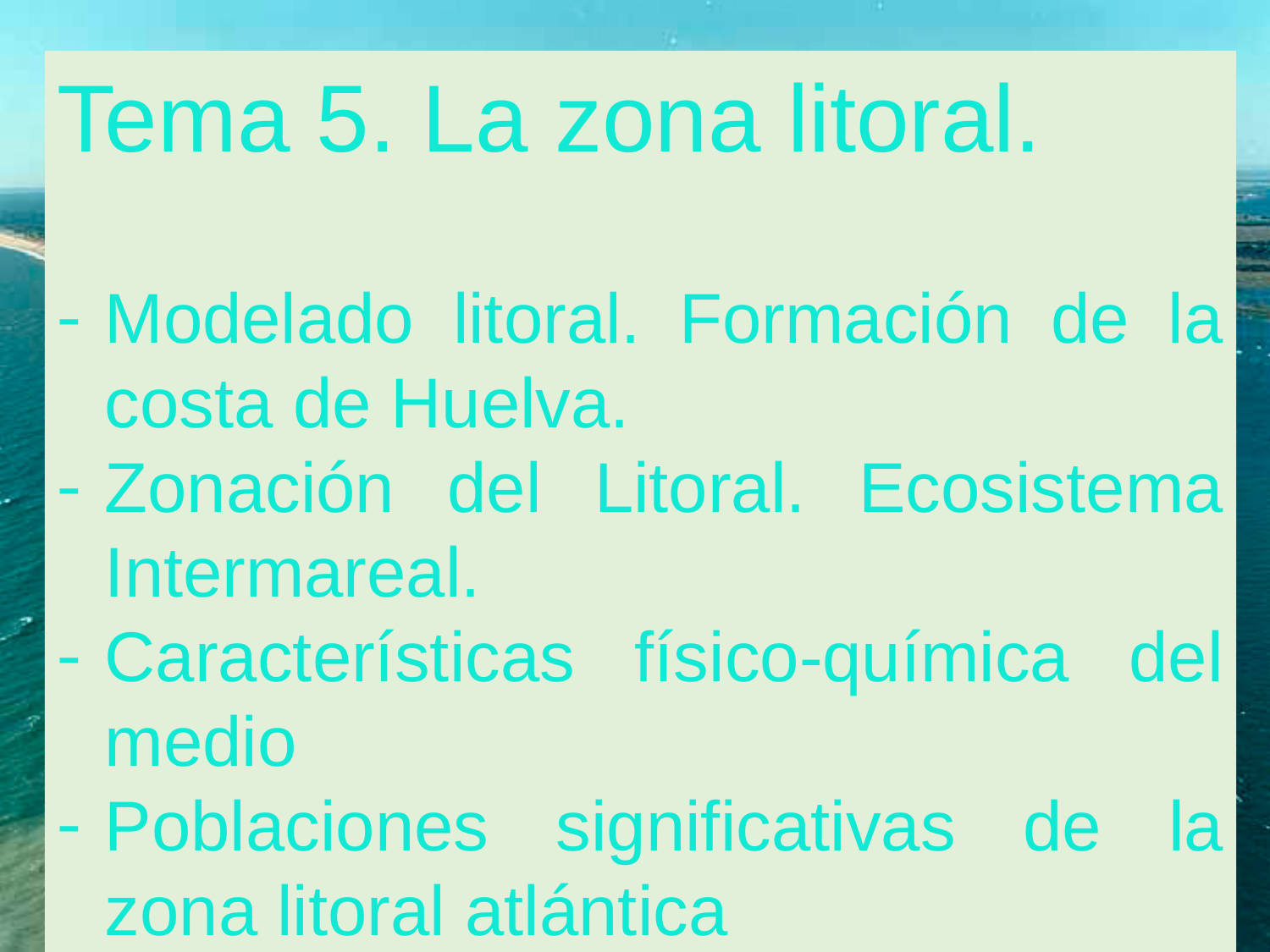

Tema 5. La zona litoral.

Modelado litoral. Formación de la costa de Huelva.
Zonación del Litoral. Ecosistema Intermareal.
Características físico-química del medio
Poblaciones significativas de la zona litoral atlántica
#